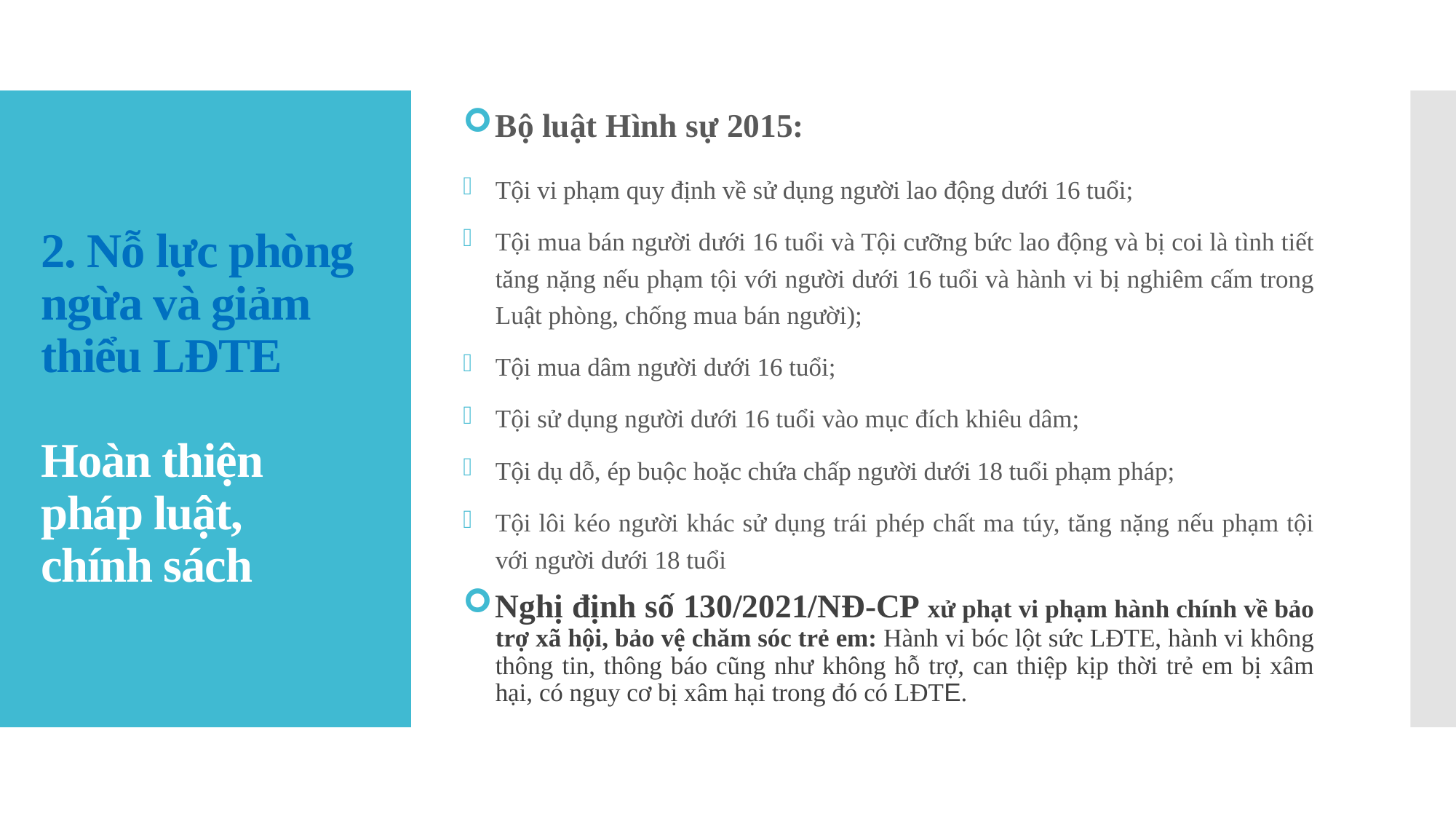

Bộ luật Hình sự 2015:
Tội vi phạm quy định về sử dụng người lao động dưới 16 tuổi;
Tội mua bán người dưới 16 tuổi và Tội cưỡng bức lao động và bị coi là tình tiết tăng nặng nếu phạm tội với người dưới 16 tuổi và hành vi bị nghiêm cấm trong Luật phòng, chống mua bán người);
Tội mua dâm người dưới 16 tuổi;
Tội sử dụng người dưới 16 tuổi vào mục đích khiêu dâm;
Tội dụ dỗ, ép buộc hoặc chứa chấp người dưới 18 tuổi phạm pháp;
Tội lôi kéo người khác sử dụng trái phép chất ma túy, tăng nặng nếu phạm tội với người dưới 18 tuổi
Nghị định số 130/2021/NĐ-CP xử phạt vi phạm hành chính về bảo trợ xã hội, bảo vệ chăm sóc trẻ em: Hành vi bóc lột sức LĐTE, hành vi không thông tin, thông báo cũng như không hỗ trợ, can thiệp kịp thời trẻ em bị xâm hại, có nguy cơ bị xâm hại trong đó có LĐTE.

# 2. Nỗ lực phòng ngừa và giảm thiểu LĐTE Hoàn thiện pháp luật, chính sách